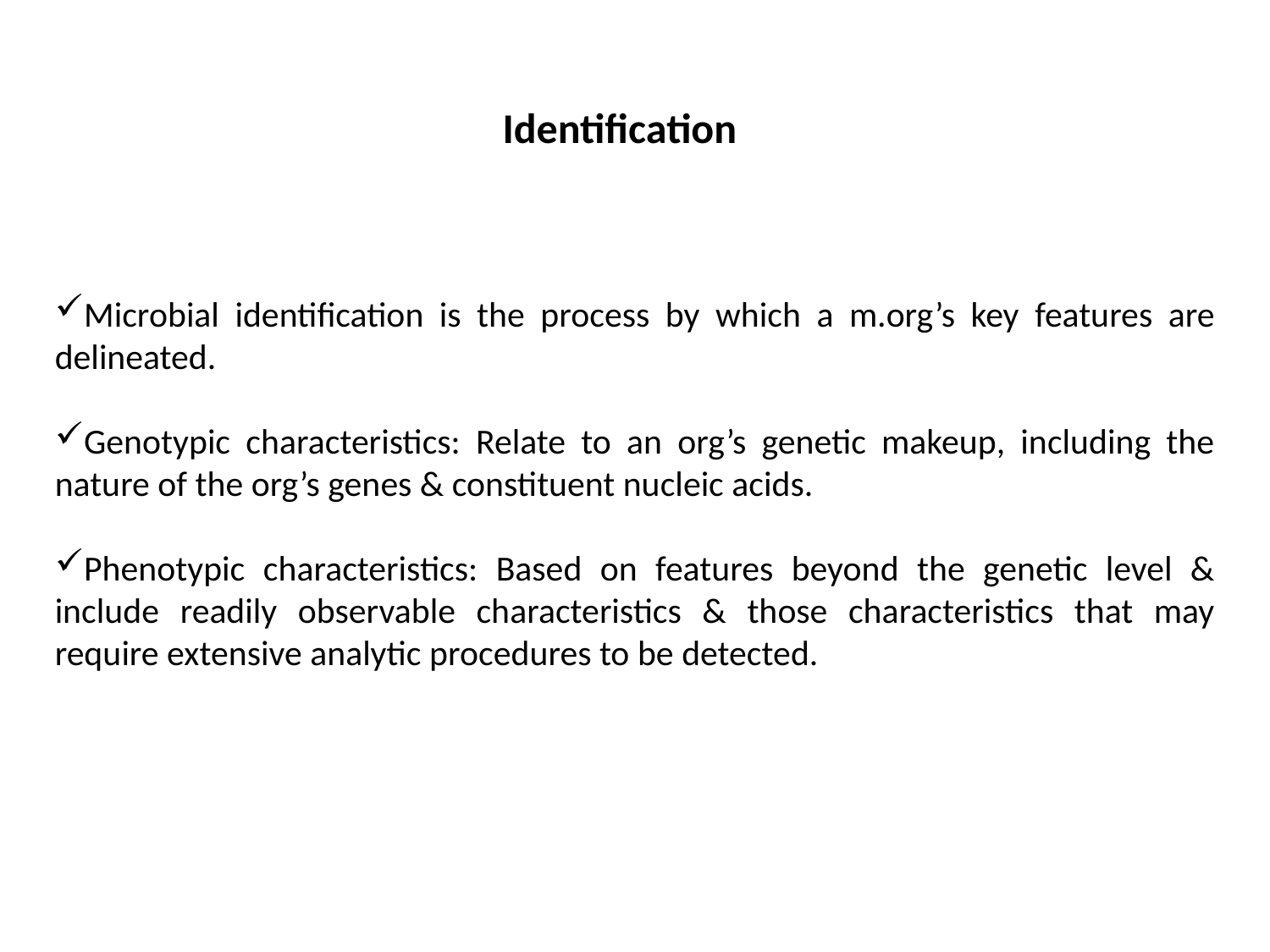

Identification
Microbial identification is the process by which a m.org’s key features are delineated.

Genotypic characteristics: Relate to an org’s genetic makeup, including the nature of the org’s genes & constituent nucleic acids.

Phenotypic characteristics: Based on features beyond the genetic level & include readily observable characteristics & those characteristics that may require extensive analytic procedures to be detected.